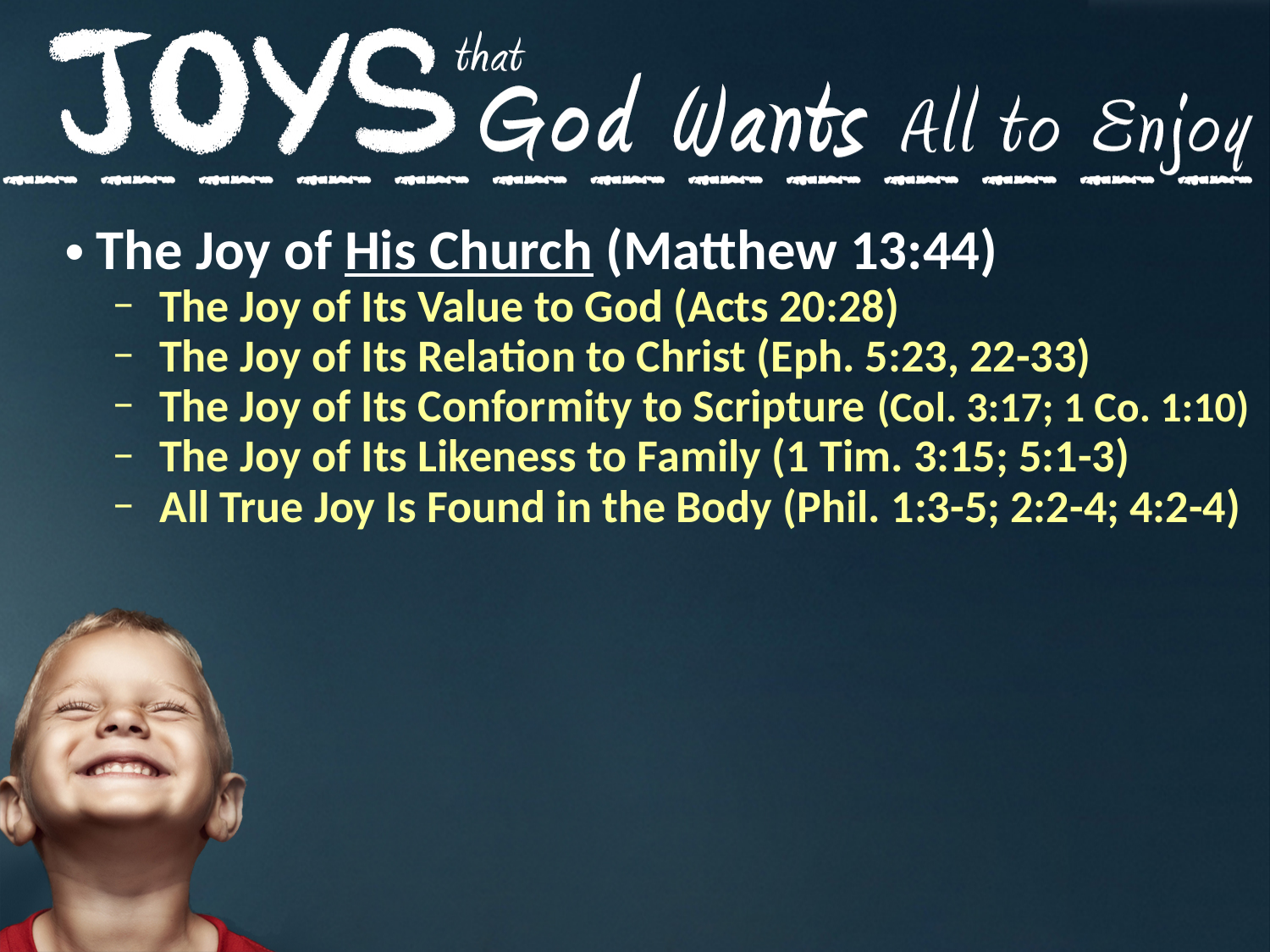

The Joy of His Church (Matthew 13:44)
The Joy of Its Value to God (Acts 20:28)
The Joy of Its Relation to Christ (Eph. 5:23, 22-33)
The Joy of Its Conformity to Scripture (Col. 3:17; 1 Co. 1:10)
The Joy of Its Likeness to Family (1 Tim. 3:15; 5:1-3)
All True Joy Is Found in the Body (Phil. 1:3-5; 2:2-4; 4:2-4)